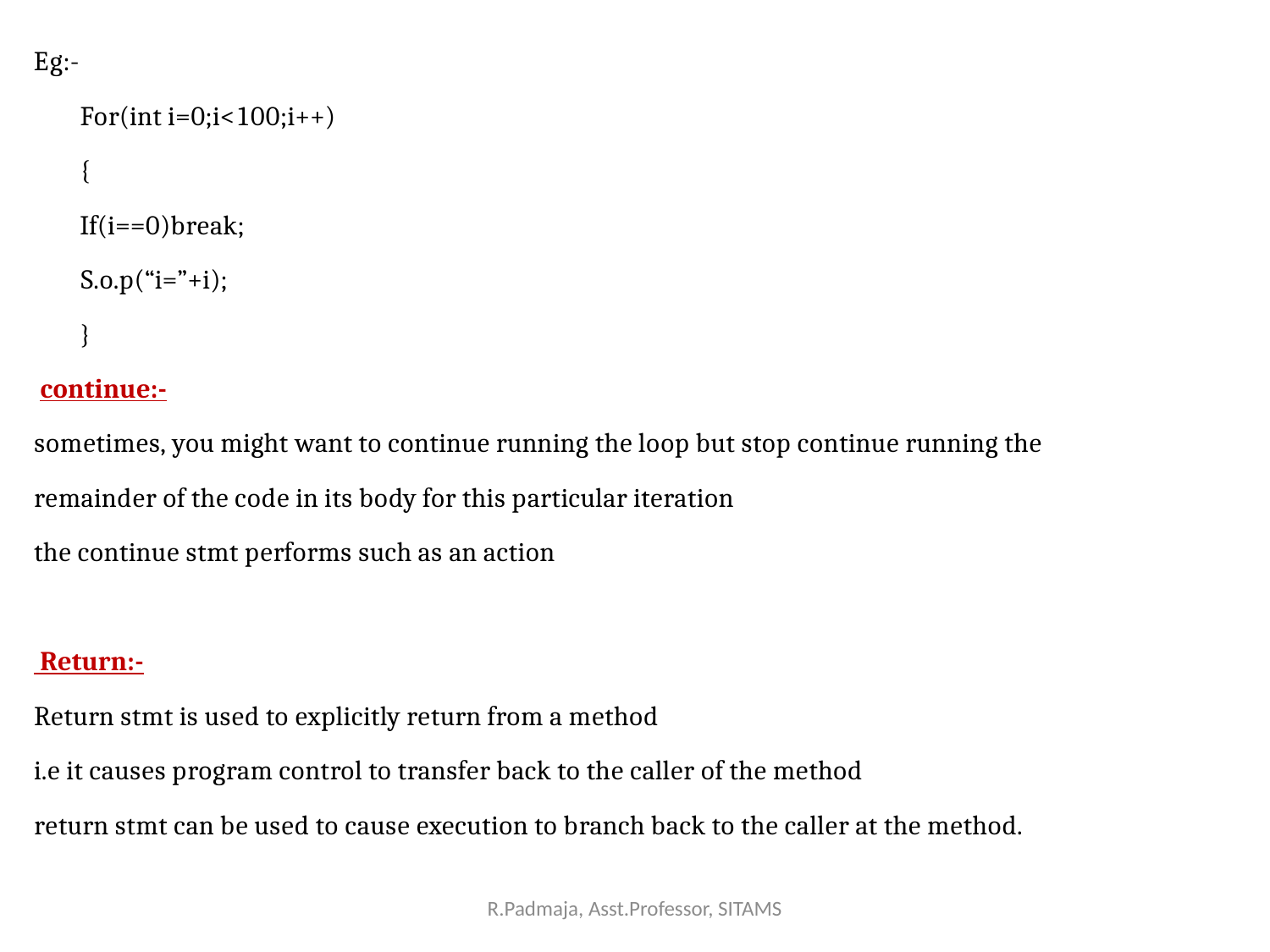

Eg:-
	For(int i=0;i<100;i++)
	{
		If(i==0)break;
			S.o.p(“i=”+i);
	}
 continue:-
sometimes, you might want to continue running the loop but stop continue running the
remainder of the code in its body for this particular iteration
the continue stmt performs such as an action

 Return:-
Return stmt is used to explicitly return from a method
i.e it causes program control to transfer back to the caller of the method
return stmt can be used to cause execution to branch back to the caller at the method.

R.Padmaja, Asst.Professor, SITAMS